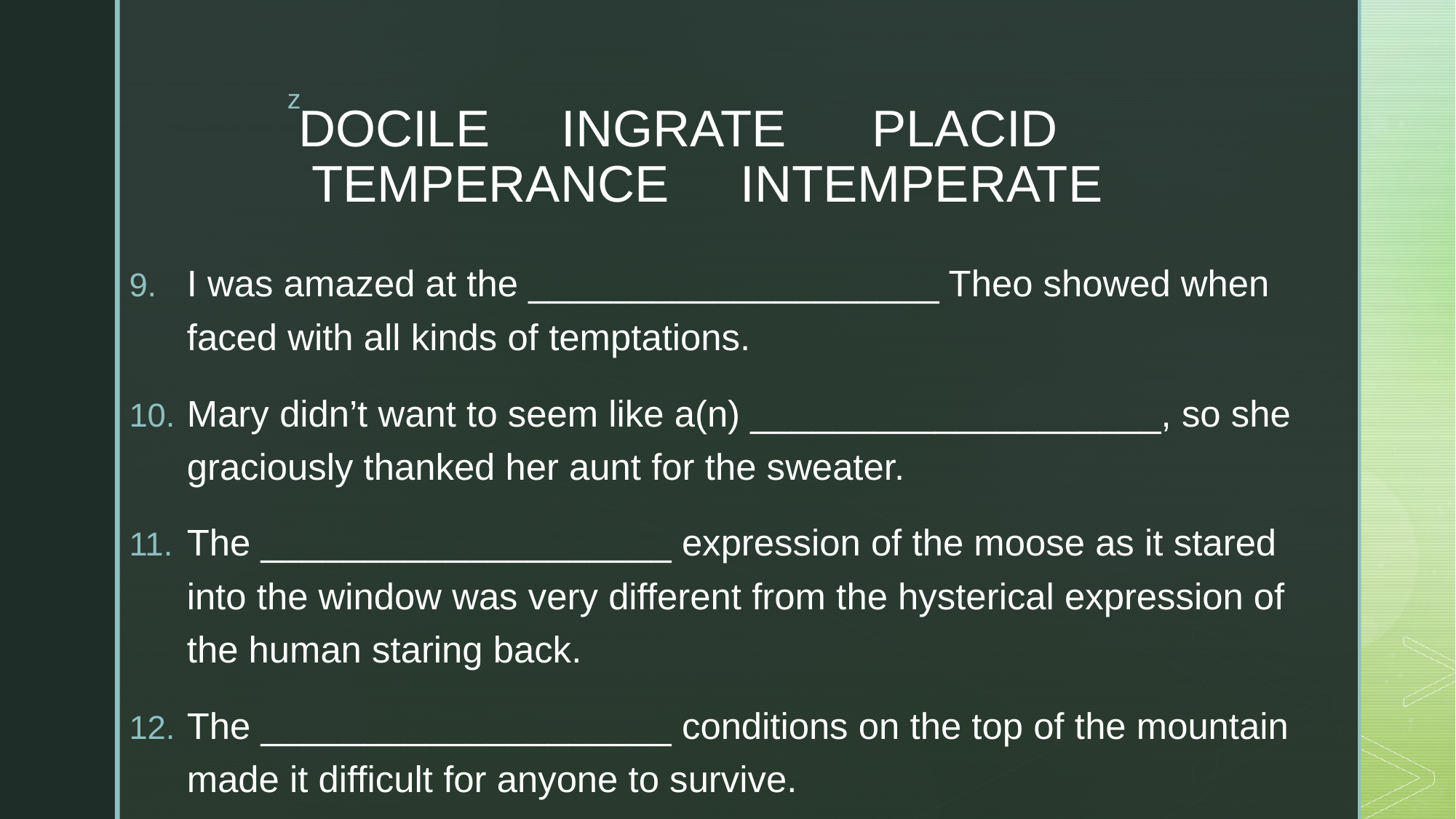

# DOCILE     INGRATE      PLACID     TEMPERANCE     INTEMPERATE
I was amazed at the ____________________ Theo showed when faced with all kinds of temptations.
Mary didn’t want to seem like a(n) ____________________, so she graciously thanked her aunt for the sweater.
The ____________________ expression of the moose as it stared into the window was very different from the hysterical expression of the human staring back.
The ____________________ conditions on the top of the mountain made it difficult for anyone to survive.